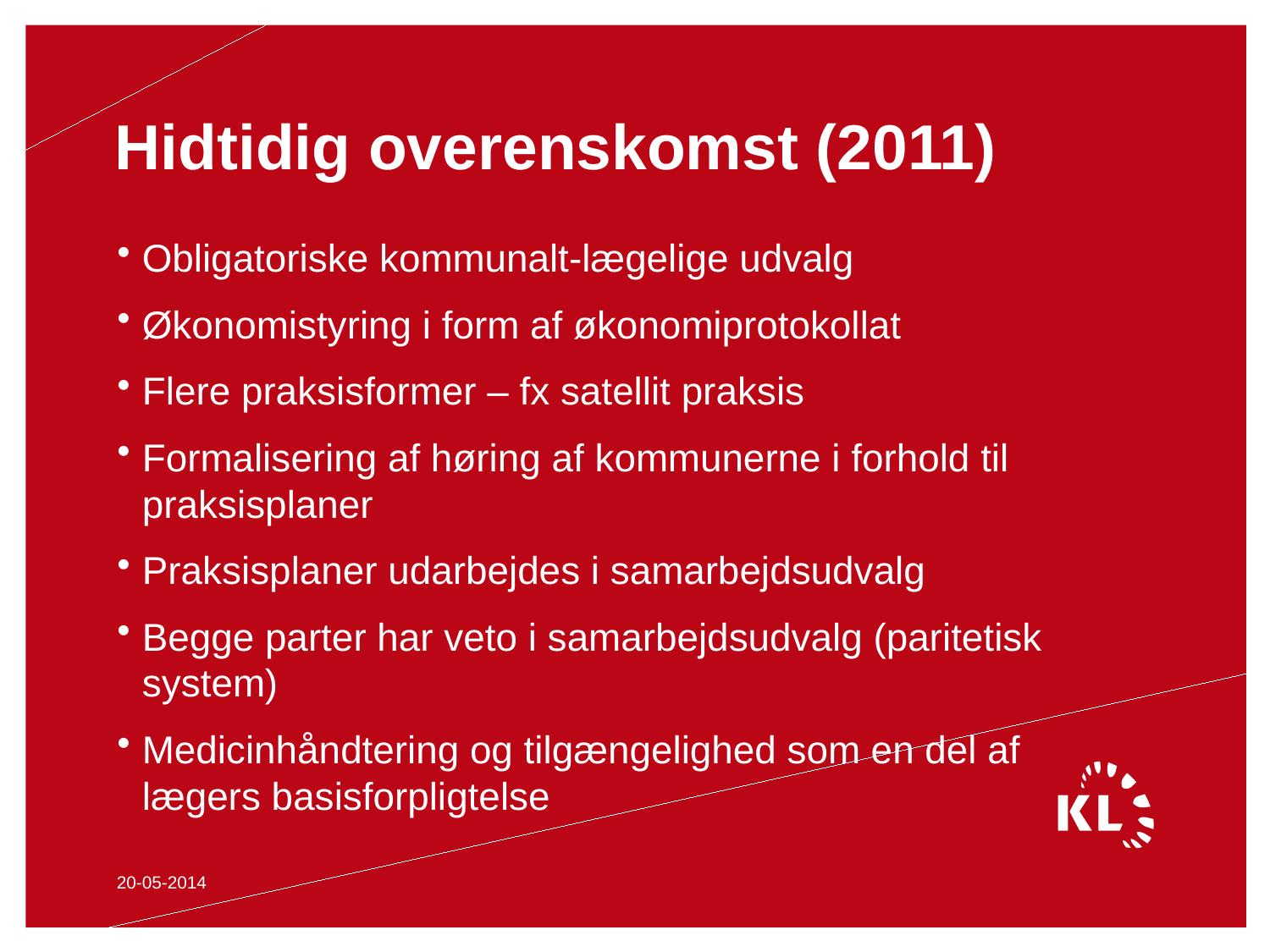

# Hidtidig overenskomst (2011)
Obligatoriske kommunalt-lægelige udvalg
Økonomistyring i form af økonomiprotokollat
Flere praksisformer – fx satellit praksis
Formalisering af høring af kommunerne i forhold til praksisplaner
Praksisplaner udarbejdes i samarbejdsudvalg
Begge parter har veto i samarbejdsudvalg (paritetisk system)
Medicinhåndtering og tilgængelighed som en del af lægers basisforpligtelse
20-05-2014